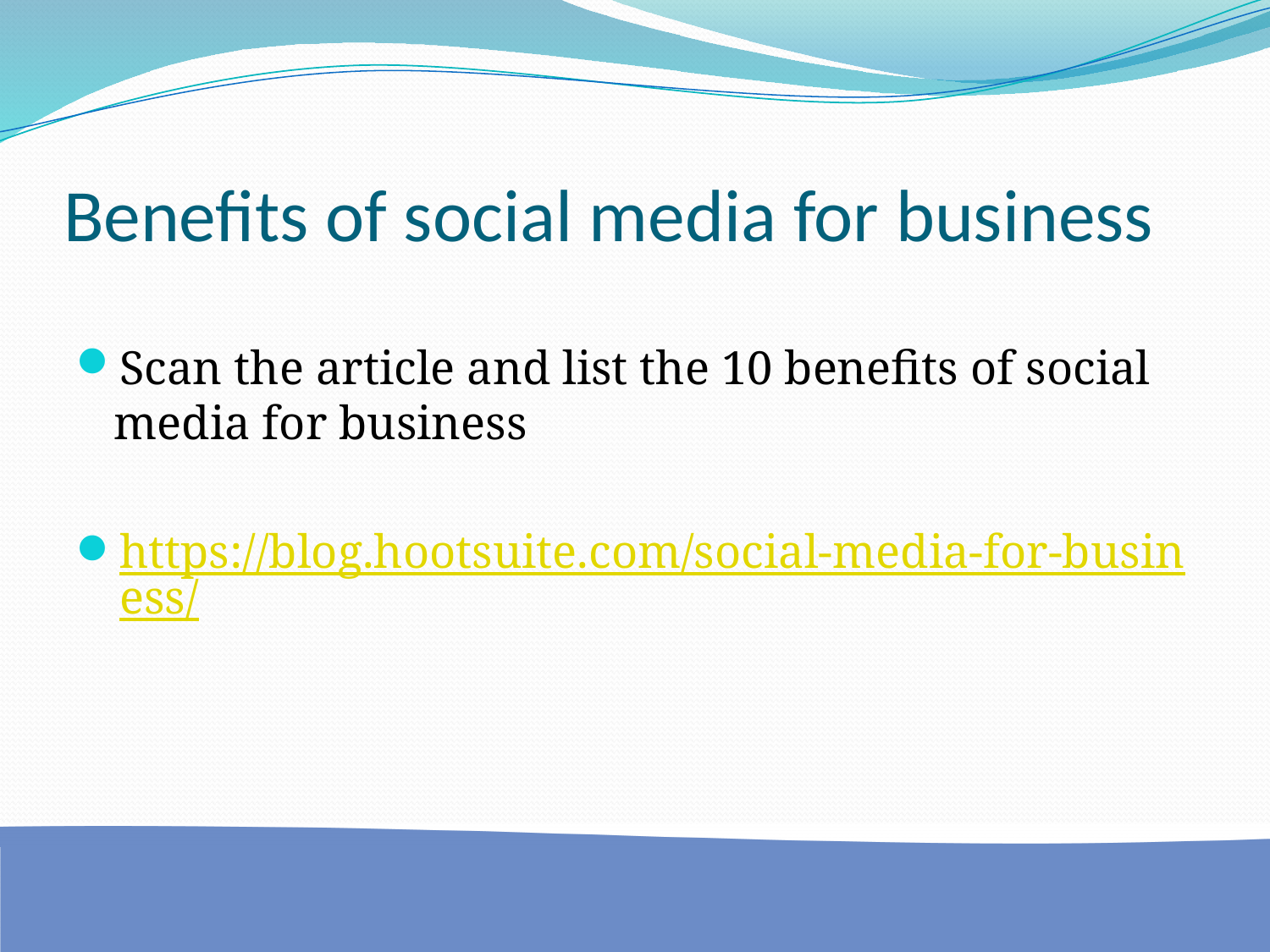

# Benefits of social media for business

Scan the article and list the 10 benefits of social media for business

https://blog.hootsuite.com/social-media-for-business/